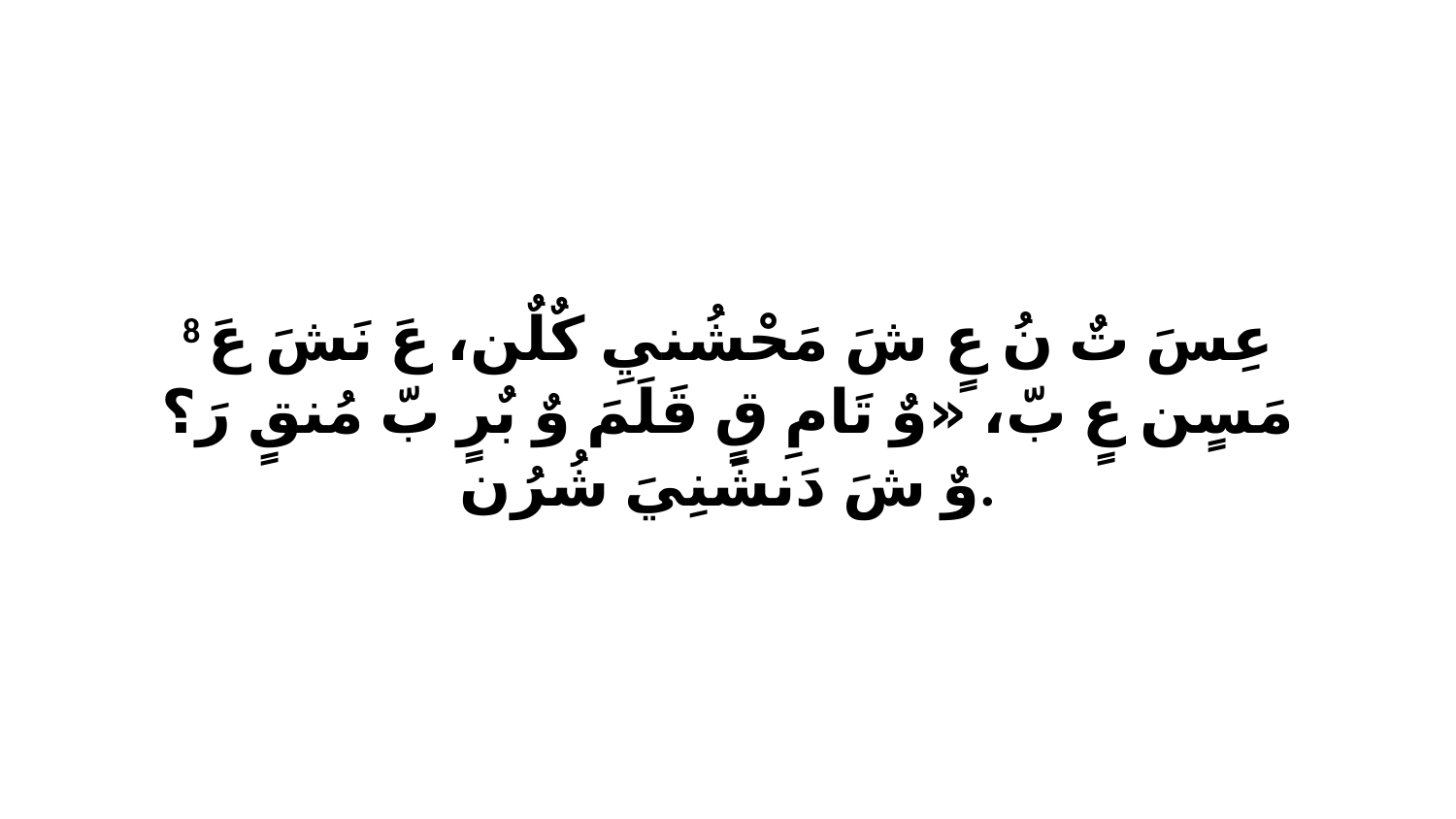

8 عِسَ تٌ نُ عٍ شَ مَحْشُنيِ كٌلٌن، عَ نَشَ عَ مَسٍن عٍ بّ، «وٌ تَامِ قٍ قَلَمَ وٌ بٌرٍ بّ مُنقٍ رَ؟ وٌ شَ دَنشَنِيَ شُرُن.